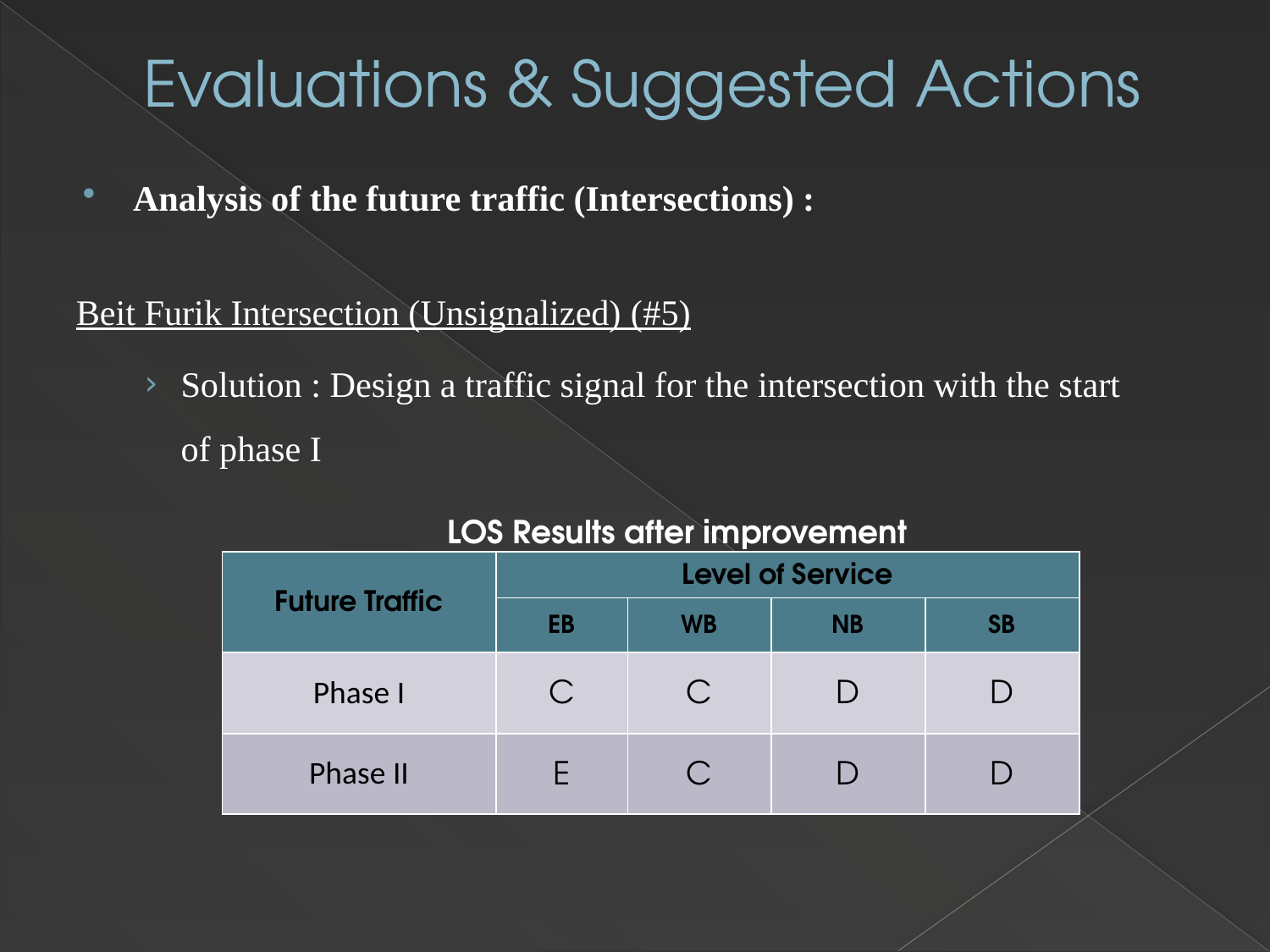

# Evaluations & Suggested Actions
Analysis of the future traffic (Intersections) :
(#5) Beit Furik Intersection (Unsignalized)
Solution : Design a traffic signal for the intersection with the start of phase I

LOS Results after improvement
| Future Traffic | Level of Service |  |  |  |
| --- | --- | --- | --- | --- |
|  | EB | WB | NB | SB |
| Phase I | C | C | D | D |
| Phase II | E | C | D | D |